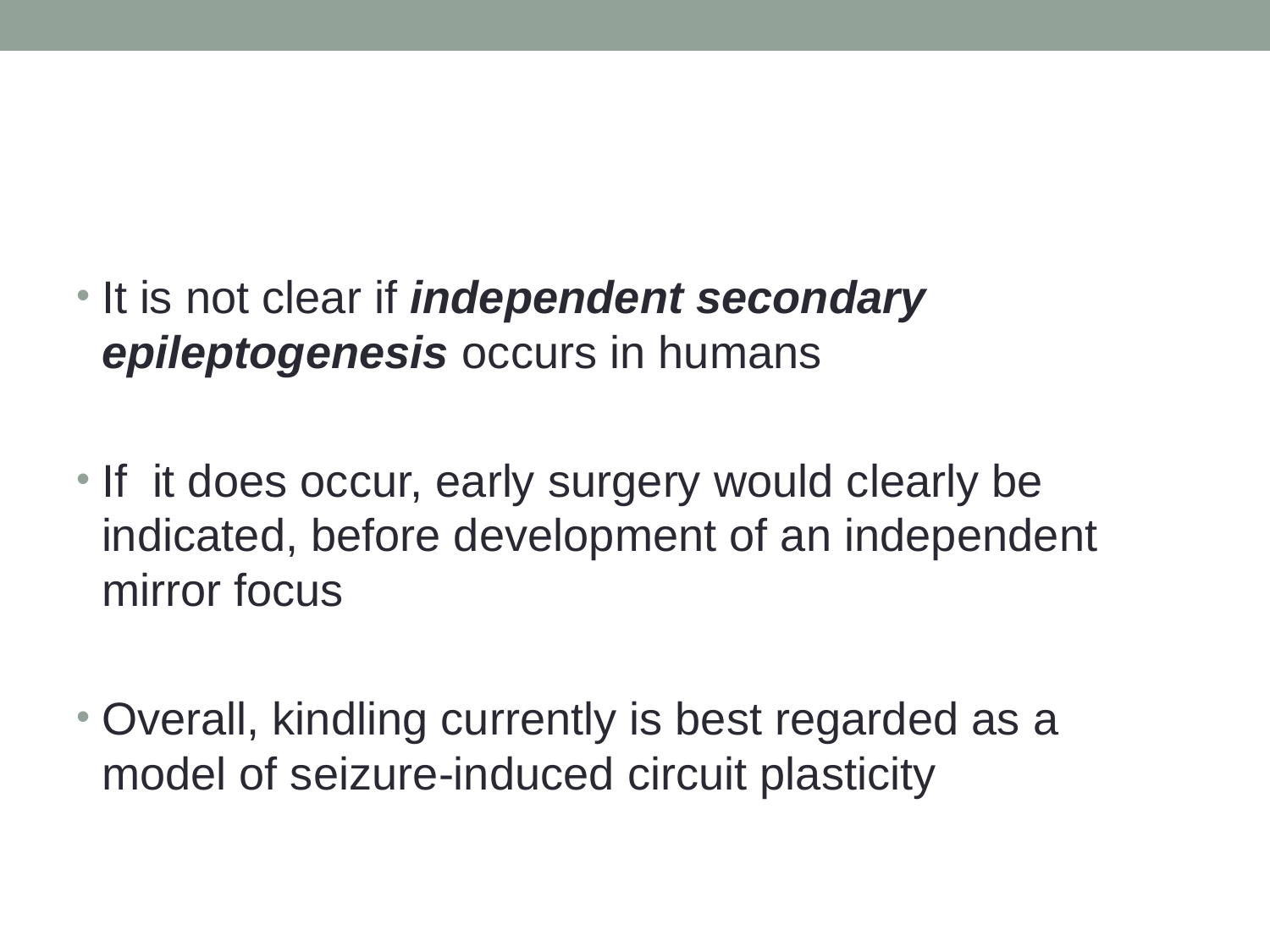

#
It is not clear if independent secondary epileptogenesis occurs in humans

If  it does occur, early surgery would clearly be indicated, before development of an independent mirror focus

Overall, kindling currently is best regarded as a model of seizure-induced circuit plasticity